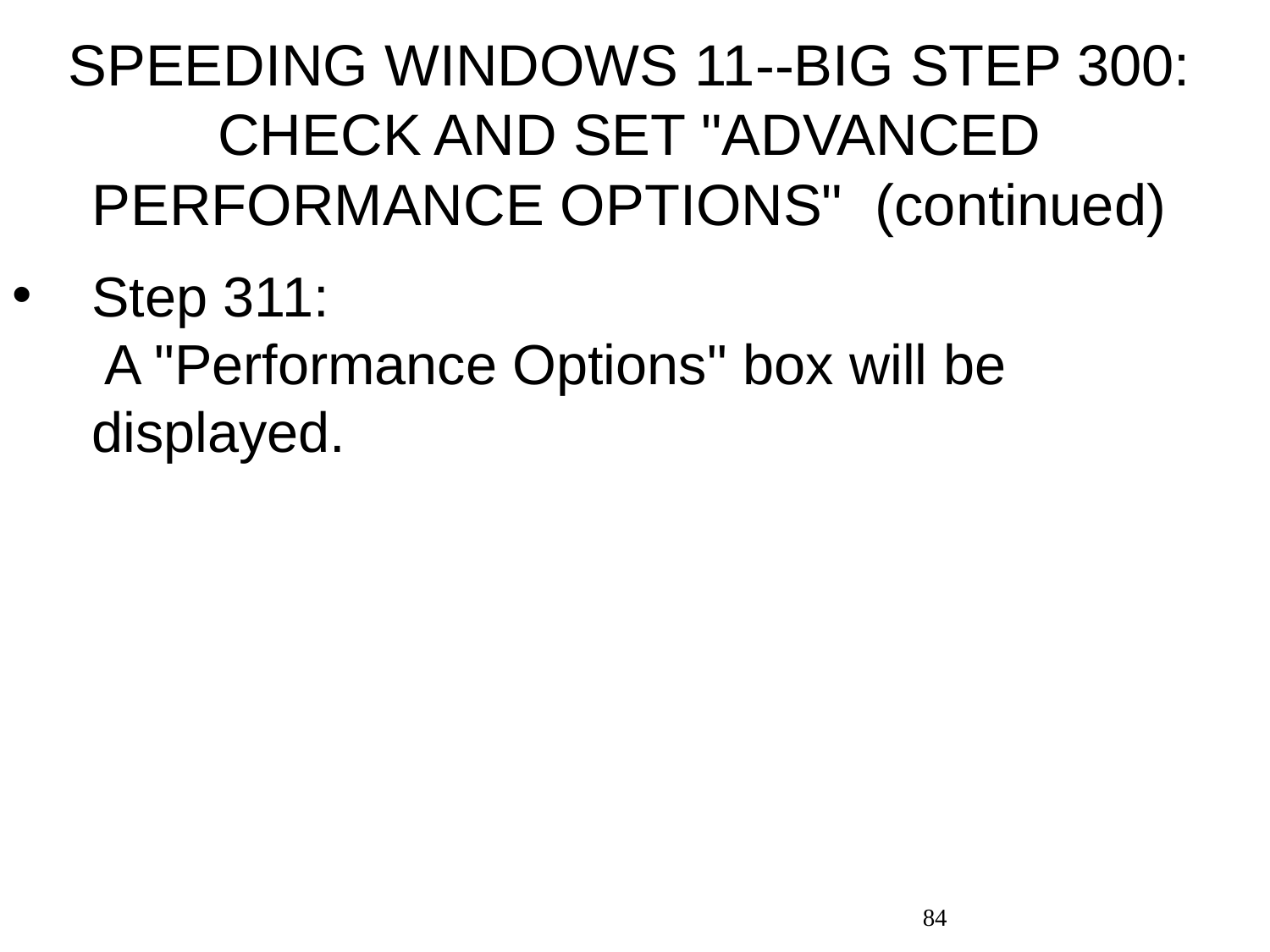

# SPEEDING WINDOWS 11--BIG STEP 300: CHECK AND SET "ADVANCED PERFORMANCE OPTIONS"  (continued)
Step 311:                                                        A "Performance Options" box will be displayed.
84